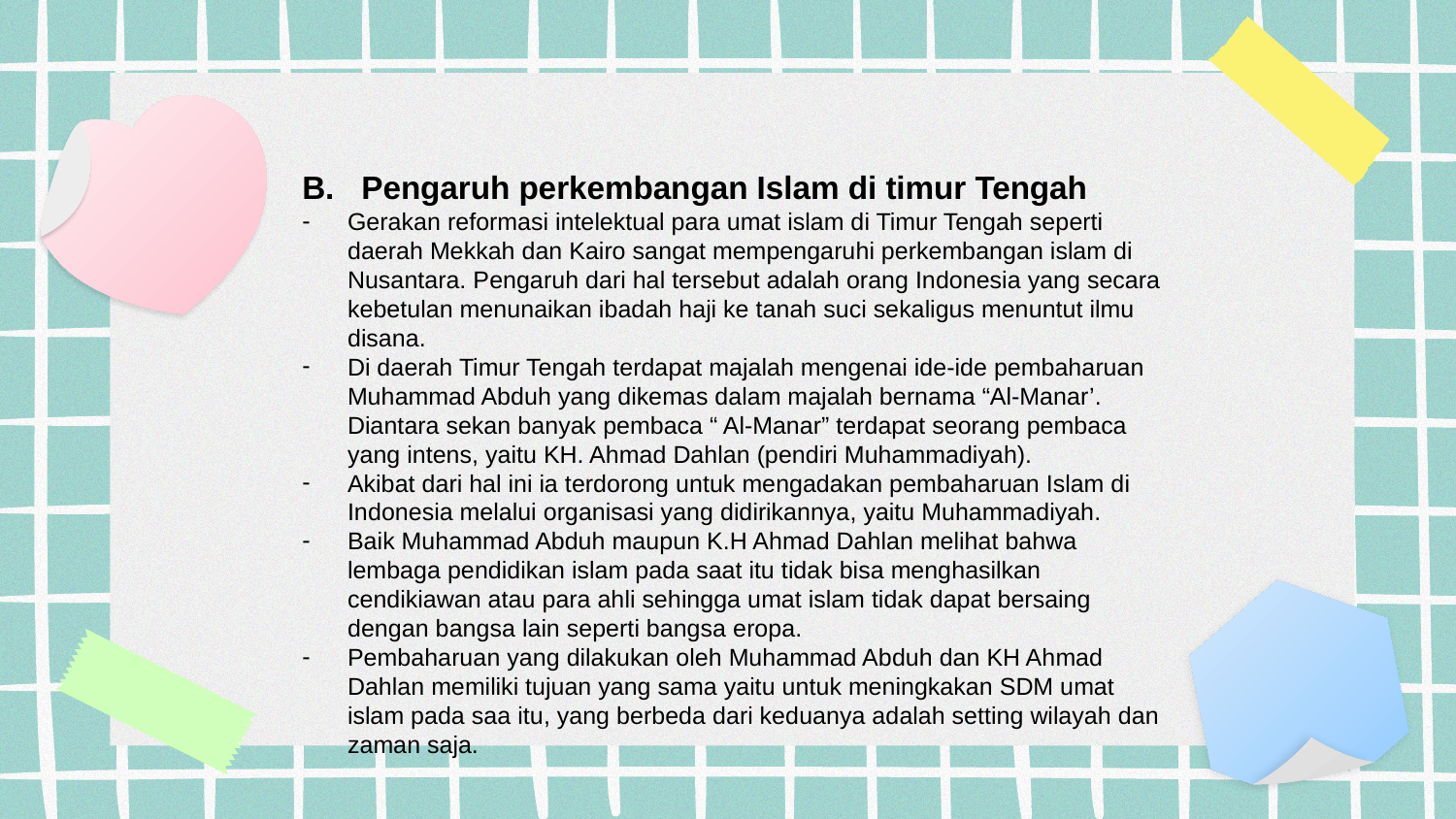

B.   Pengaruh perkembangan Islam di timur Tengah
Gerakan reformasi intelektual para umat islam di Timur Tengah seperti daerah Mekkah dan Kairo sangat mempengaruhi perkembangan islam di Nusantara. Pengaruh dari hal tersebut adalah orang Indonesia yang secara kebetulan menunaikan ibadah haji ke tanah suci sekaligus menuntut ilmu disana.
Di daerah Timur Tengah terdapat majalah mengenai ide-ide pembaharuan Muhammad Abduh yang dikemas dalam majalah bernama “Al-Manar’. Diantara sekan banyak pembaca “ Al-Manar” terdapat seorang pembaca yang intens, yaitu KH. Ahmad Dahlan (pendiri Muhammadiyah).
Akibat dari hal ini ia terdorong untuk mengadakan pembaharuan Islam di Indonesia melalui organisasi yang didirikannya, yaitu Muhammadiyah.
Baik Muhammad Abduh maupun K.H Ahmad Dahlan melihat bahwa lembaga pendidikan islam pada saat itu tidak bisa menghasilkan cendikiawan atau para ahli sehingga umat islam tidak dapat bersaing dengan bangsa lain seperti bangsa eropa.
Pembaharuan yang dilakukan oleh Muhammad Abduh dan KH Ahmad Dahlan memiliki tujuan yang sama yaitu untuk meningkakan SDM umat islam pada saa itu, yang berbeda dari keduanya adalah setting wilayah dan zaman saja.